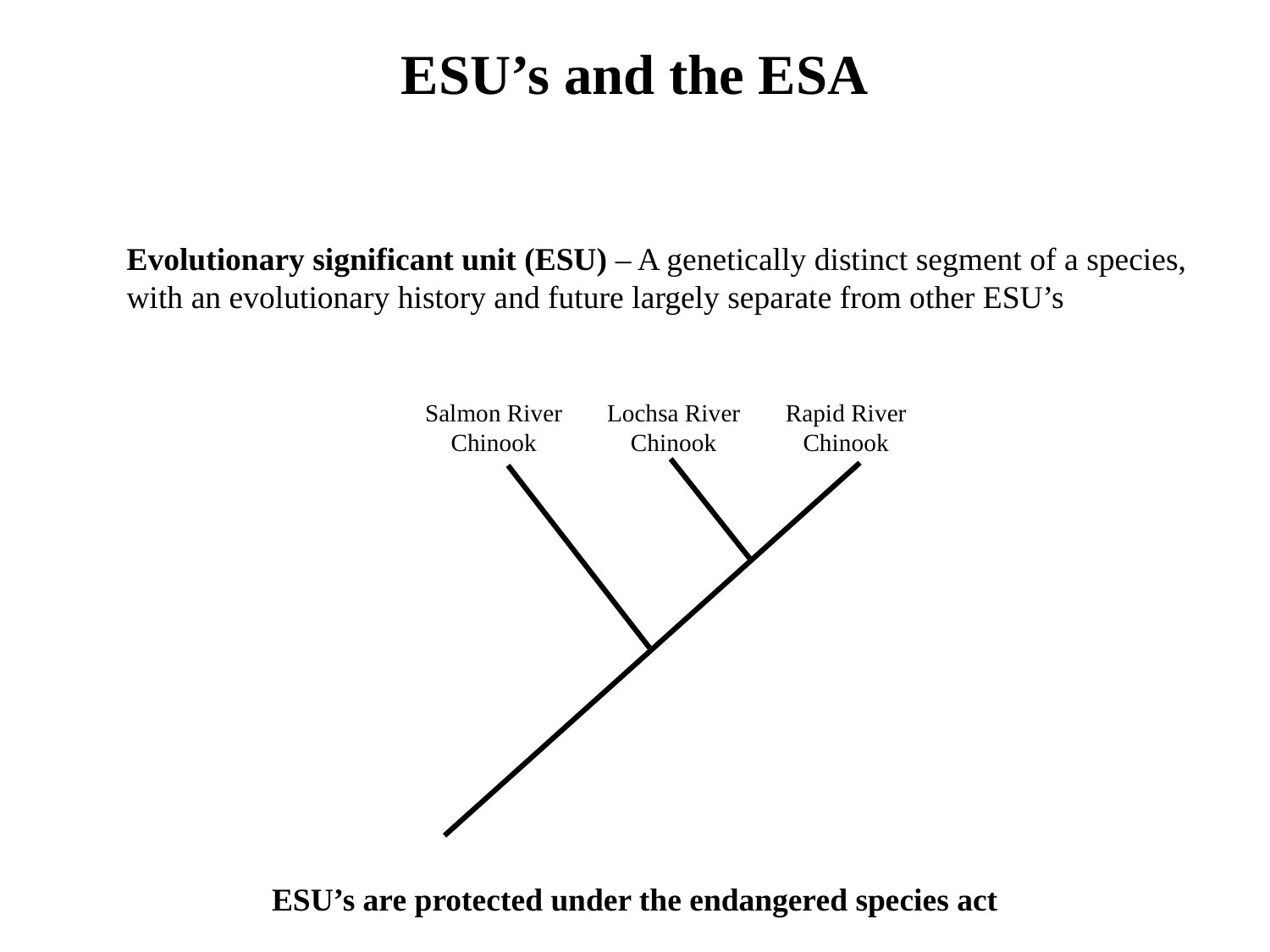

ESU’s and the ESA
Evolutionary significant unit (ESU) – A genetically distinct segment of a species, with an evolutionary history and future largely separate from other ESU’s
Salmon River
Chinook
Lochsa River
Chinook
Rapid River
Chinook

ESU’s are protected under the endangered species act